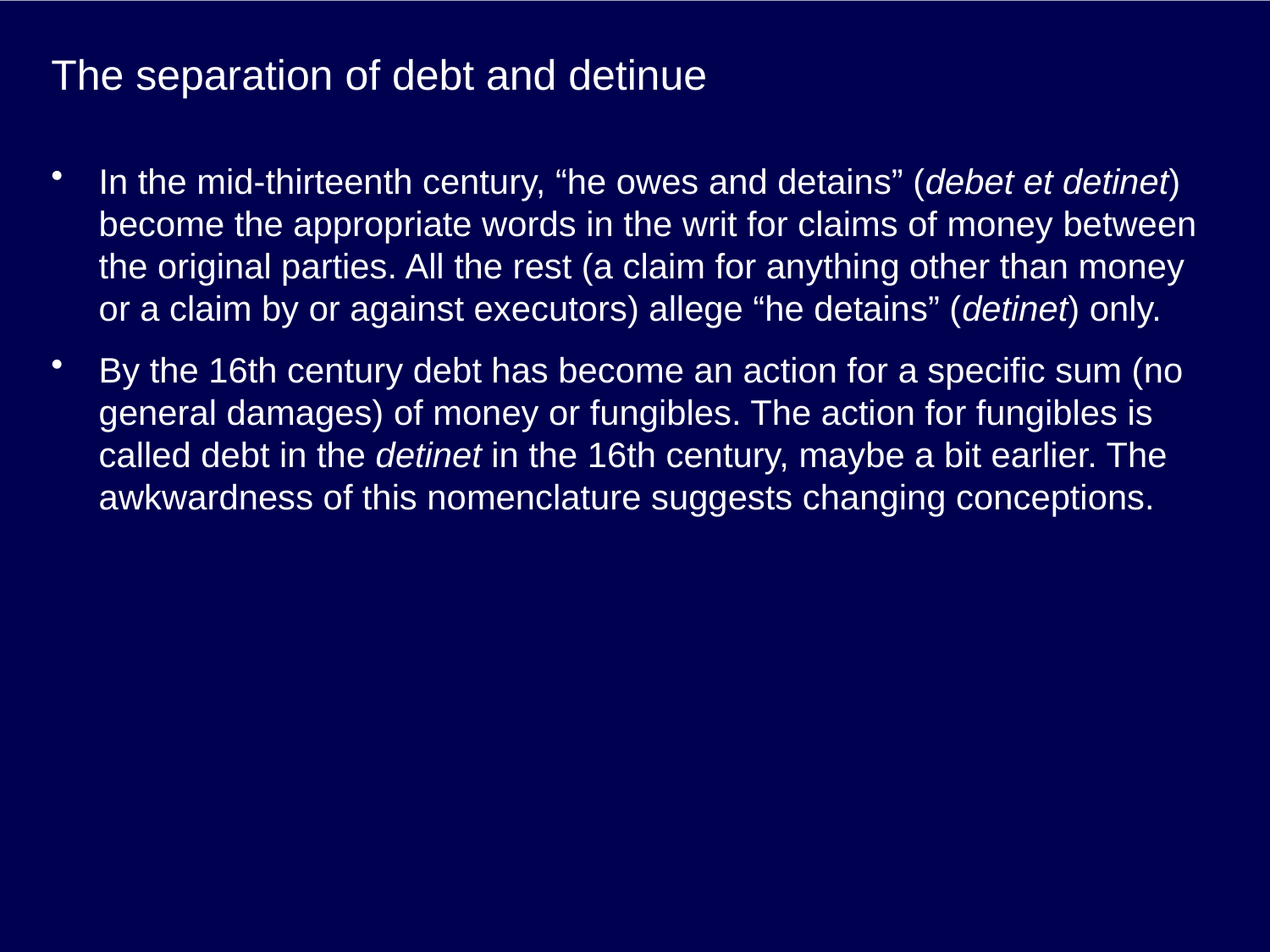

# The separation of debt and detinue
In the mid-thirteenth century, “he owes and detains” (debet et detinet) become the appropriate words in the writ for claims of money between the original parties. All the rest (a claim for anything other than money or a claim by or against executors) allege “he detains” (detinet) only.

By the 16th century debt has become an action for a specific sum (no general damages) of money or fungibles. The action for fungibles is called debt in the detinet in the 16th century, maybe a bit earlier. The awkwardness of this nomenclature suggests changing conceptions.